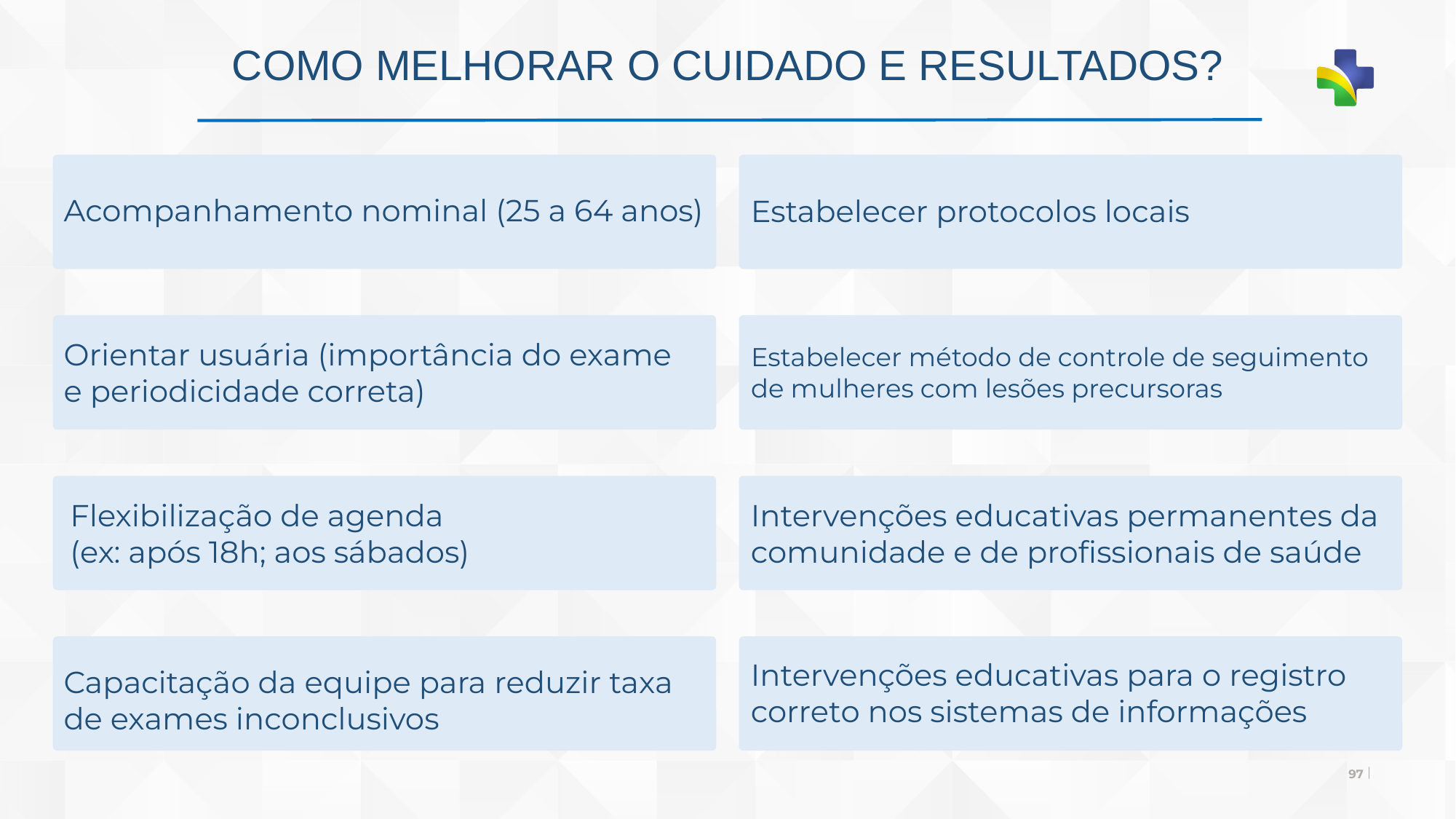

COMO MELHORAR O CUIDADO E RESULTADOS?

Acompanhamento nominal (25 a 64 anos)
Estabelecer protocolos locais

Orientar usuária (importância do exame e periodicidade correta)
Estabelecer método de controle de seguimento de mulheres com lesões precursoras

Intervenções educativas permanentes da comunidade e de profissionais de saúde
Flexibilização de agenda
(ex: após 18h; aos sábados)

Intervenções educativas para o registro correto nos sistemas de informações
Capacitação da equipe para reduzir taxa de exames inconclusivos
97